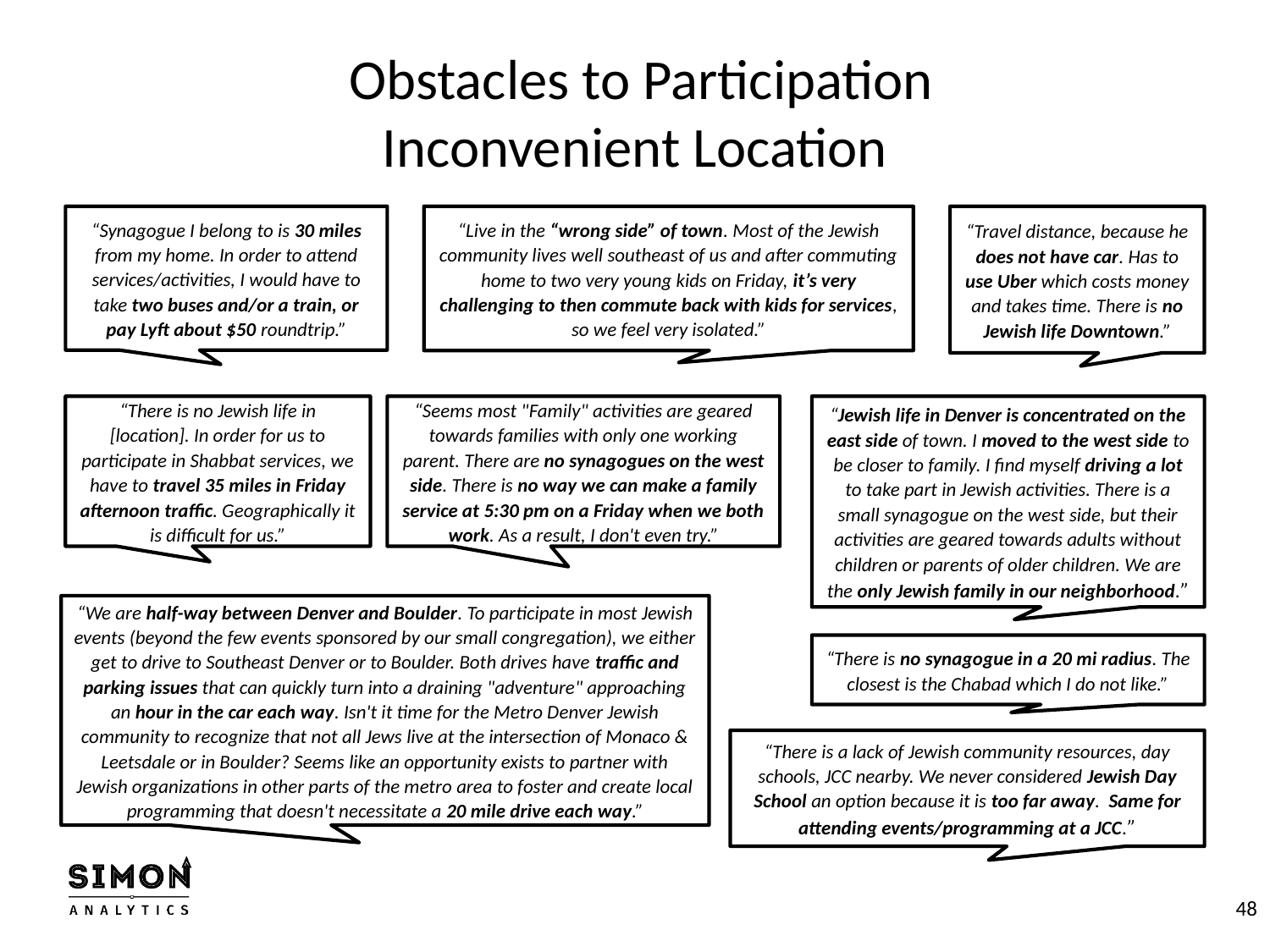

# Obstacles to Participation Inconvenient Location
“Synagogue I belong to is 30 miles from my home. In order to attend services/activities, I would have to take two buses and/or a train, or pay Lyft about $50 roundtrip.”
“Live in the “wrong side” of town. Most of the Jewish community lives well southeast of us and after commuting home to two very young kids on Friday, it’s very challenging to then commute back with kids for services, so we feel very isolated.”
“Travel distance, because he does not have car. Has to use Uber which costs money and takes time. There is no Jewish life Downtown.”
“There is no Jewish life in [location]. In order for us to participate in Shabbat services, we have to travel 35 miles in Friday afternoon traffic. Geographically it is difficult for us.”
“Seems most "Family" activities are geared towards families with only one working parent. There are no synagogues on the west side. There is no way we can make a family service at 5:30 pm on a Friday when we both work. As a result, I don't even try.”
“Jewish life in Denver is concentrated on the east side of town. I moved to the west side to be closer to family. I find myself driving a lot to take part in Jewish activities. There is a small synagogue on the west side, but their activities are geared towards adults without children or parents of older children. We are the only Jewish family in our neighborhood.”
“We are half-way between Denver and Boulder. To participate in most Jewish events (beyond the few events sponsored by our small congregation), we either get to drive to Southeast Denver or to Boulder. Both drives have traffic and parking issues that can quickly turn into a draining "adventure" approaching an hour in the car each way. Isn't it time for the Metro Denver Jewish community to recognize that not all Jews live at the intersection of Monaco & Leetsdale or in Boulder? Seems like an opportunity exists to partner with Jewish organizations in other parts of the metro area to foster and create local programming that doesn't necessitate a 20 mile drive each way.”
“There is no synagogue in a 20 mi radius. The closest is the Chabad which I do not like.”
“There is a lack of Jewish community resources, day schools, JCC nearby. We never considered Jewish Day School an option because it is too far away.  Same for attending events/programming at a JCC.”
48